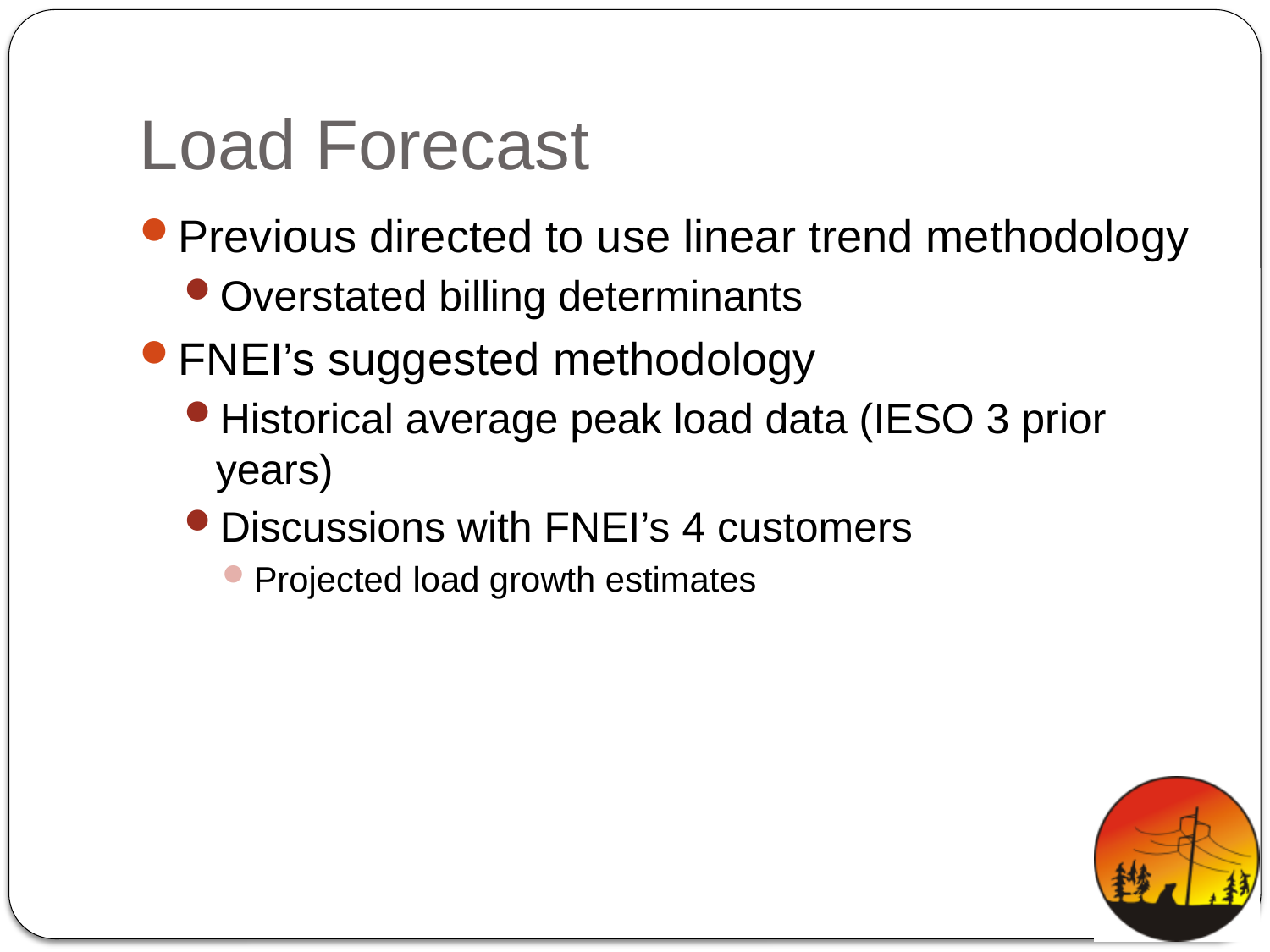

# Load Forecast
Previous directed to use linear trend methodology
Overstated billing determinants
FNEI’s suggested methodology
Historical average peak load data (IESO 3 prior years)
Discussions with FNEI’s 4 customers
Projected load growth estimates